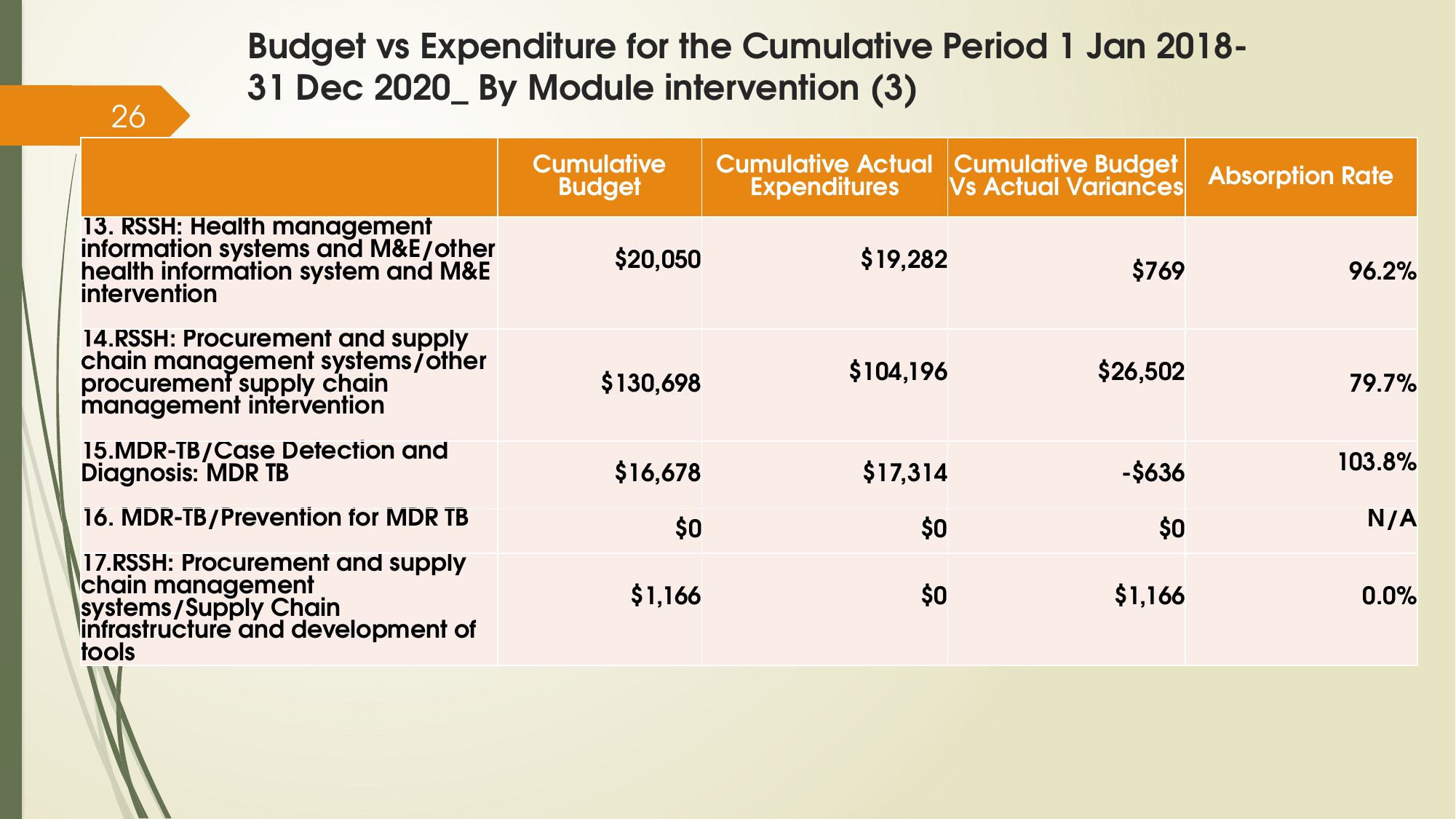

# Budget vs Expenditure for the Cumulative Period 1 Jan 2018- 31 Dec 2020_ By Module intervention (3)
26
|  | Cumulative Budget | Cumulative Actual Expenditures | Cumulative Budget Vs Actual Variances | Absorption Rate |
| --- | --- | --- | --- | --- |
| 13. RSSH: Health management information systems and M&E/other health information system and M&E intervention | $20,050 | $19,282 | $769 | 96.2% |
| 14.RSSH: Procurement and supply chain management systems/other procurement supply chain management intervention | $130,698 | $104,196 | $26,502 | 79.7% |
| 15.MDR-TB/Case Detection and Diagnosis: MDR TB | $16,678 | $17,314 | -$636 | 103.8% |
| 16. MDR-TB/Prevention for MDR TB | $0 | $0 | $0 | N/A |
| 17.RSSH: Procurement and supply chain management systems/Supply Chain infrastructure and development of tools | $1,166 | $0 | $1,166 | 0.0% |